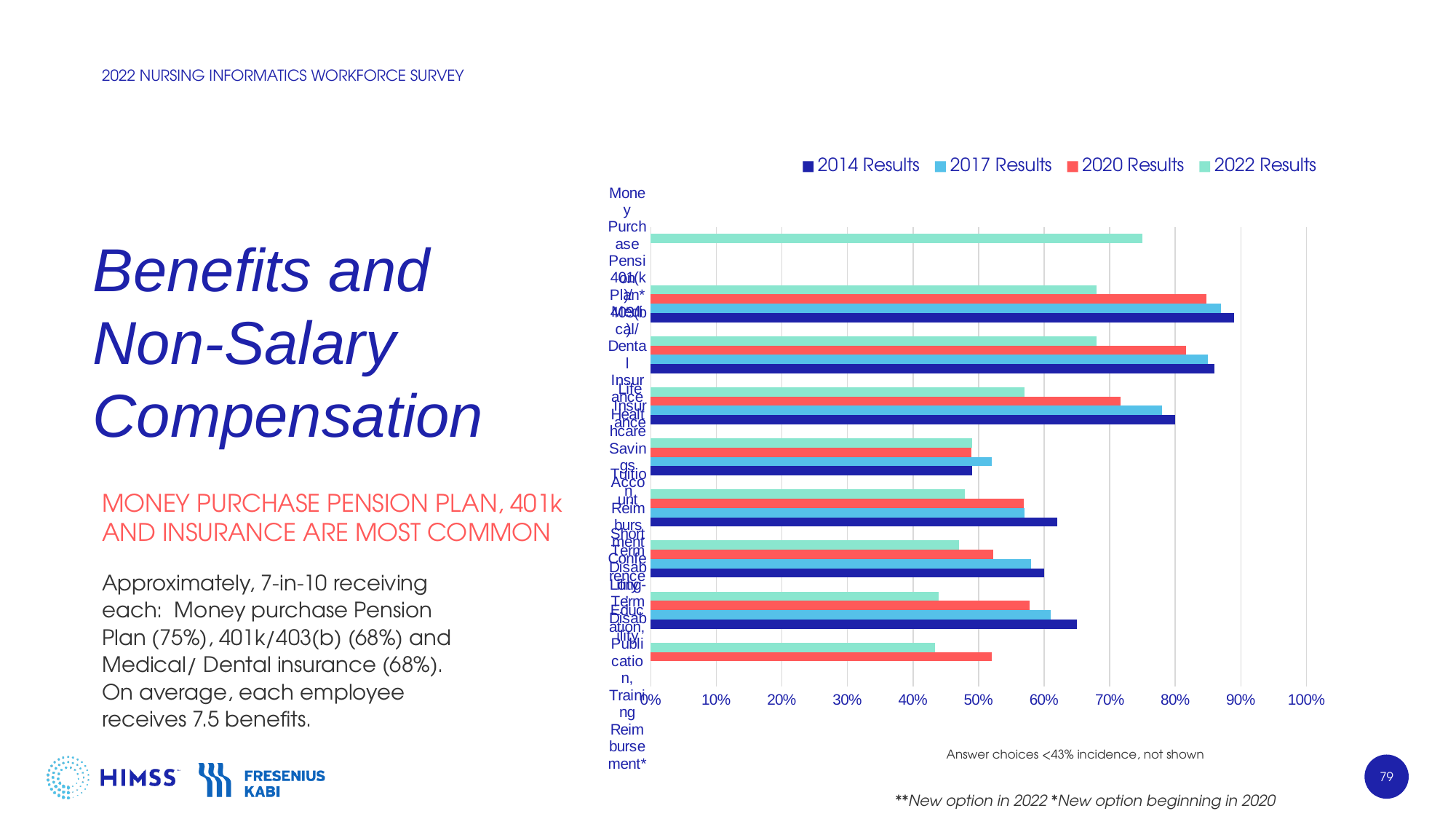

### Chart

| Category | 2022 Results | 2020 Results | 2017 Results | 2014 Results |
|---|---|---|---|---|
| Money Purchase Pension Plan** | 0.75 | None | None | None |
| 401(k)/403(b) | 0.68 | 0.8476821192052981 | 0.87 | 0.89 |
| Medical/Dental Insurance | 0.68 | 0.8160412067696836 | 0.85 | 0.86 |
| Life Insurance | 0.57 | 0.7167034584253128 | 0.78 | 0.8 |
| Healthcare Savings Account | 0.49 | 0.4893303899926417 | 0.52 | 0.49 |
| Tuition Reimbursment | 0.47853309481216466 | 0.5695364238410596 | 0.57 | 0.62 |
| Short Term Disability | 0.47 | 0.5224429727740986 | 0.58 | 0.6 |
| Long-Term Disability | 0.43917710196779963 | 0.5776306107431936 | 0.61 | 0.65 |
| Conference, Education, Publication, Training Reimbursement* | 0.4338103756708408 | 0.5202354672553348 | None | None |
# Benefits and
Non-Salary Compensation
MONEY PURCHASE PENSION PLAN, 401k AND INSURANCE ARE MOST COMMON
Approximately, 7-in-10 receiving each:  Money purchase Pension Plan (75%), 401k/403(b) (68%) and Medical/ Dental insurance (68%).
On average, each employee receives 7.5 benefits.
Answer choices <43% incidence, not shown
79
**New option in 2022 *New option beginning in 2020